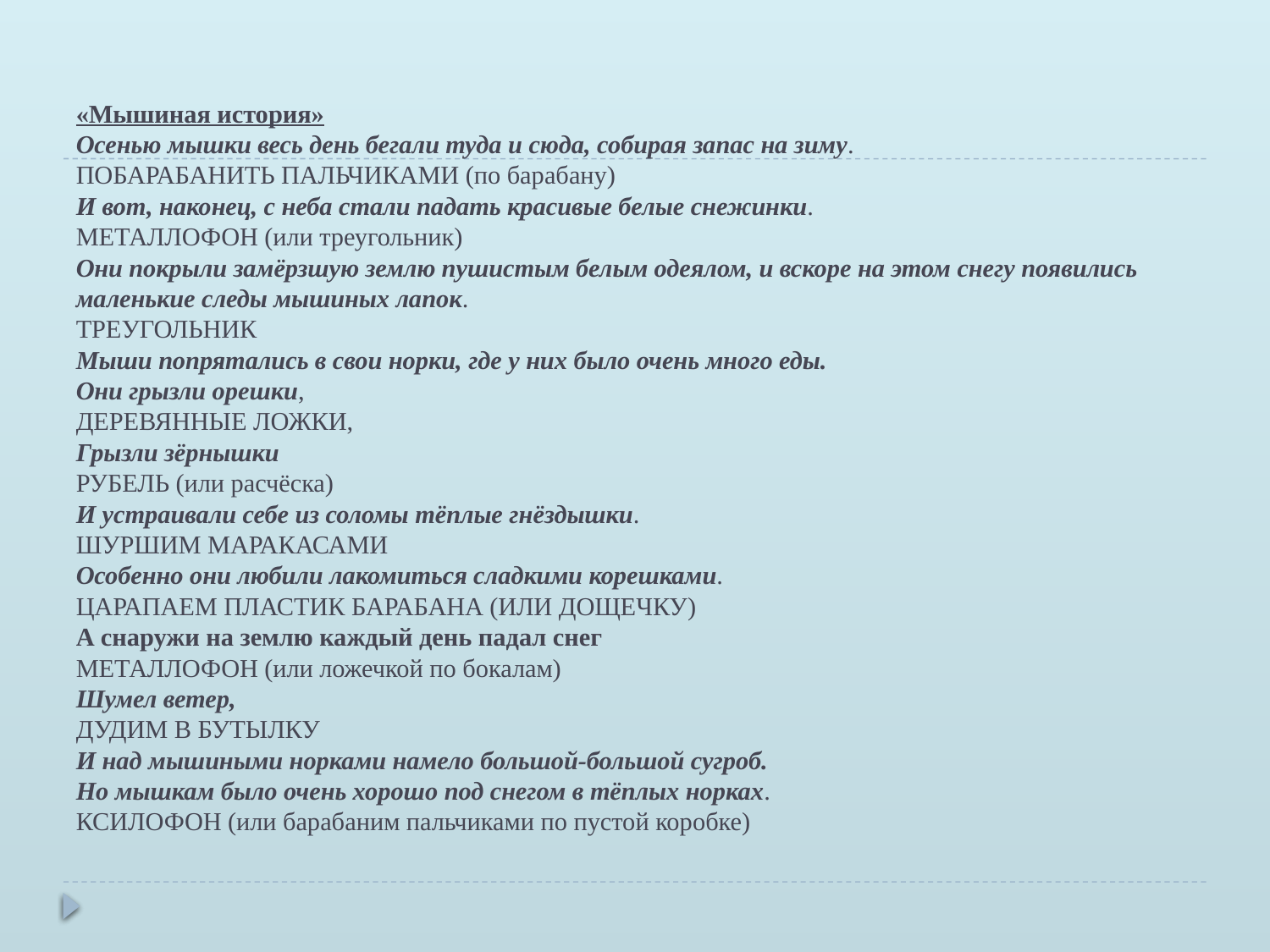

# «Мышиная история» Осенью мышки весь день бегали туда и сюда, собирая запас на зиму. ПОБАРАБАНИТЬ ПАЛЬЧИКАМИ (по барабану) И вот, наконец, с неба стали падать красивые белые снежинки. МЕТАЛЛОФОН (или треугольник) Они покрыли замёрзшую землю пушистым белым одеялом, и вскоре на этом снегу появились маленькие следы мышиных лапок. ТРЕУГОЛЬНИК Мыши попрятались в свои норки, где у них было очень много еды. Они грызли орешки, ДЕРЕВЯННЫЕ ЛОЖКИ, Грызли зёрнышки РУБЕЛЬ (или расчёска) И устраивали себе из соломы тёплые гнёздышки. ШУРШИМ МАРАКАСАМИ Особенно они любили лакомиться сладкими корешками. ЦАРАПАЕМ ПЛАСТИК БАРАБАНА (ИЛИ ДОЩЕЧКУ) А снаружи на землю каждый день падал снег МЕТАЛЛОФОН (или ложечкой по бокалам) Шумел ветер, ДУДИМ В БУТЫЛКУ И над мышиными норками намело большой-большой сугроб. Но мышкам было очень хорошо под снегом в тёплых норках. КСИЛОФОН (или барабаним пальчиками по пустой коробке)